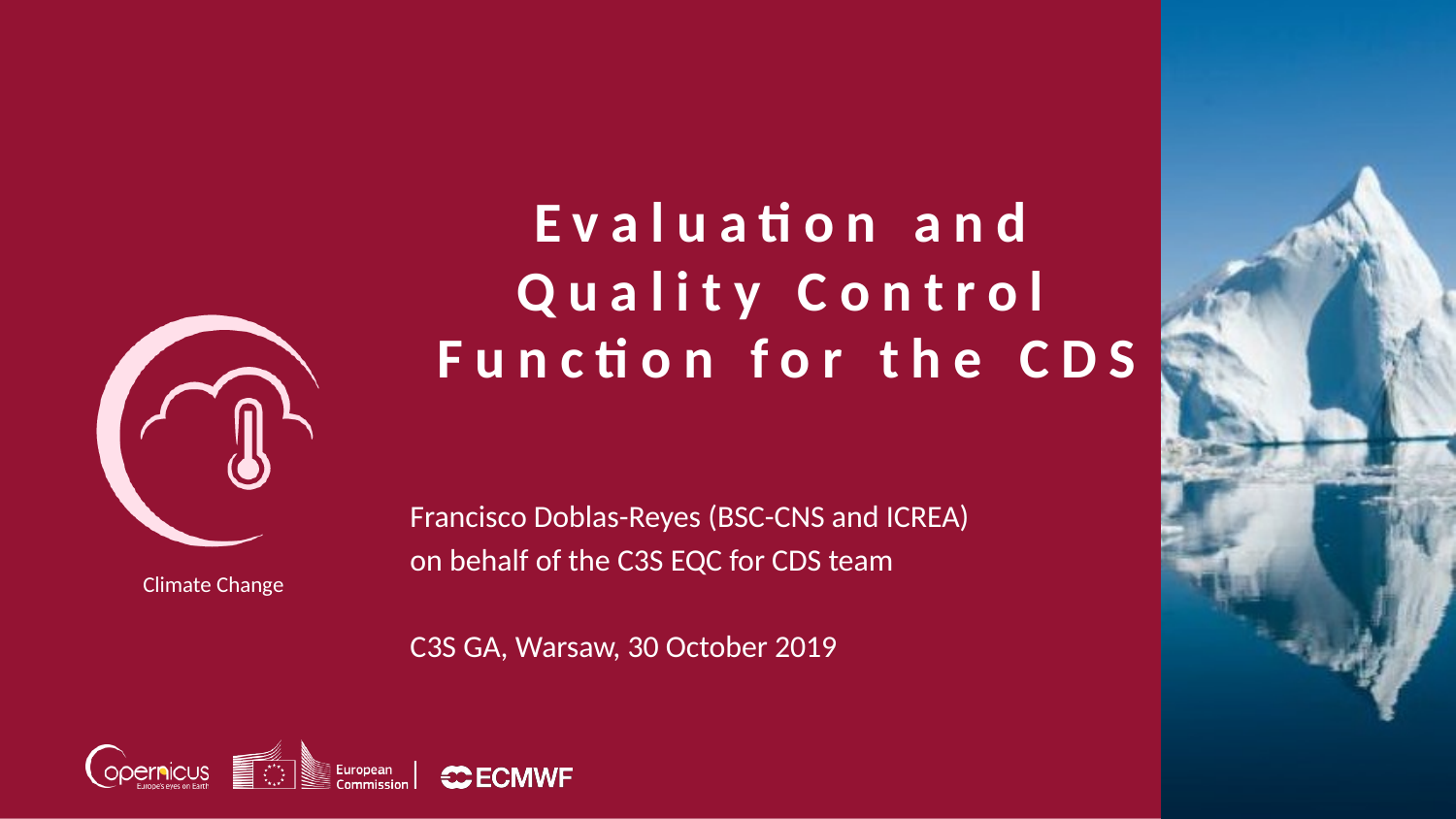

Evaluation and Quality Control Function for the CDS
Francisco Doblas-Reyes (BSC-CNS and ICREA)
on behalf of the C3S EQC for CDS team

C3S GA, Warsaw, 30 October 2019